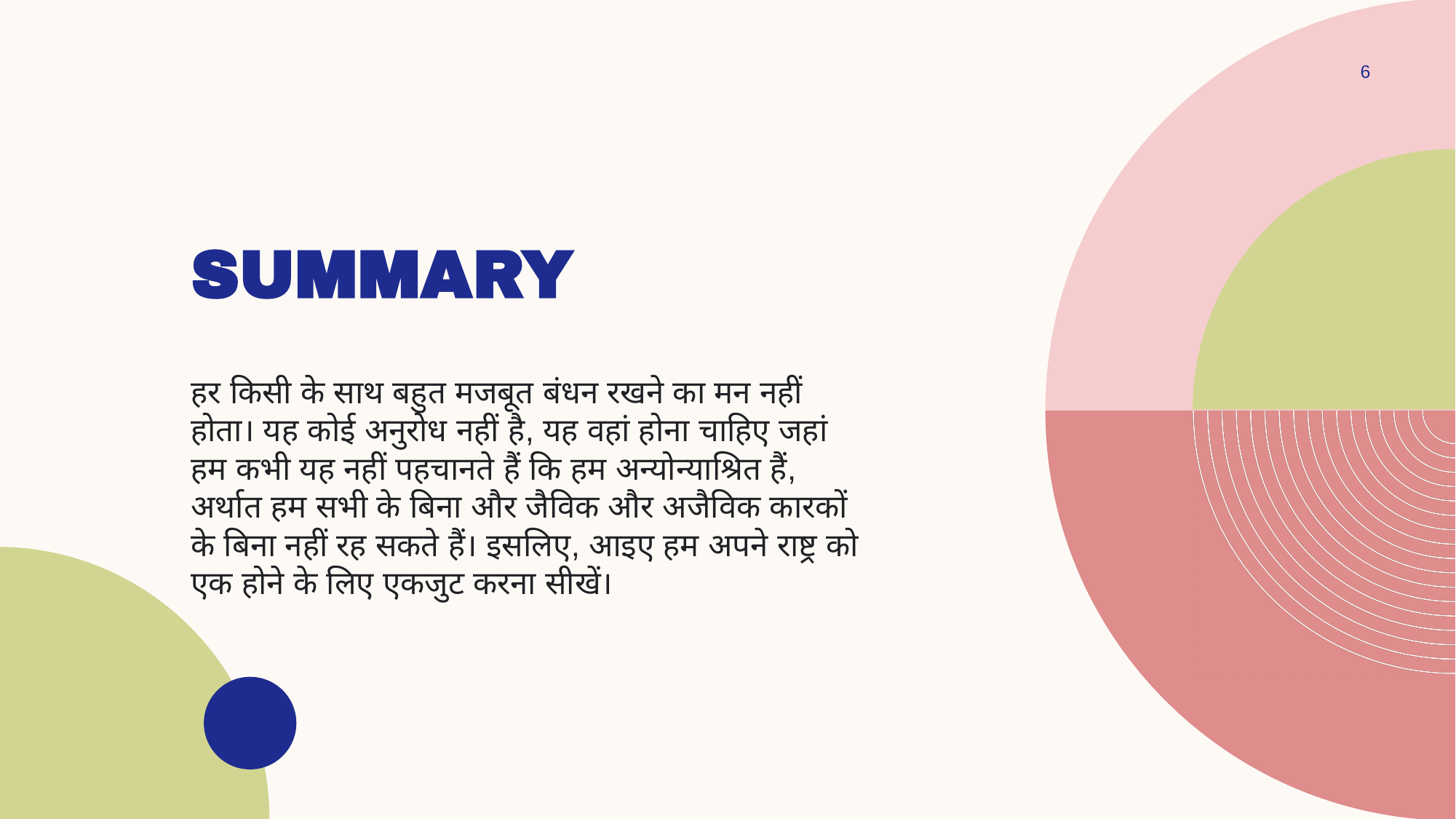

6
# SUMMARY
हर किसी के साथ बहुत मजबूत बंधन रखने का मन नहीं होता। यह कोई अनुरोध नहीं है, यह वहां होना चाहिए जहां हम कभी यह नहीं पहचानते हैं कि हम अन्योन्याश्रित हैं, अर्थात हम सभी के बिना और जैविक और अजैविक कारकों के बिना नहीं रह सकते हैं। इसलिए, आइए हम अपने राष्ट्र को एक होने के लिए एकजुट करना सीखें।